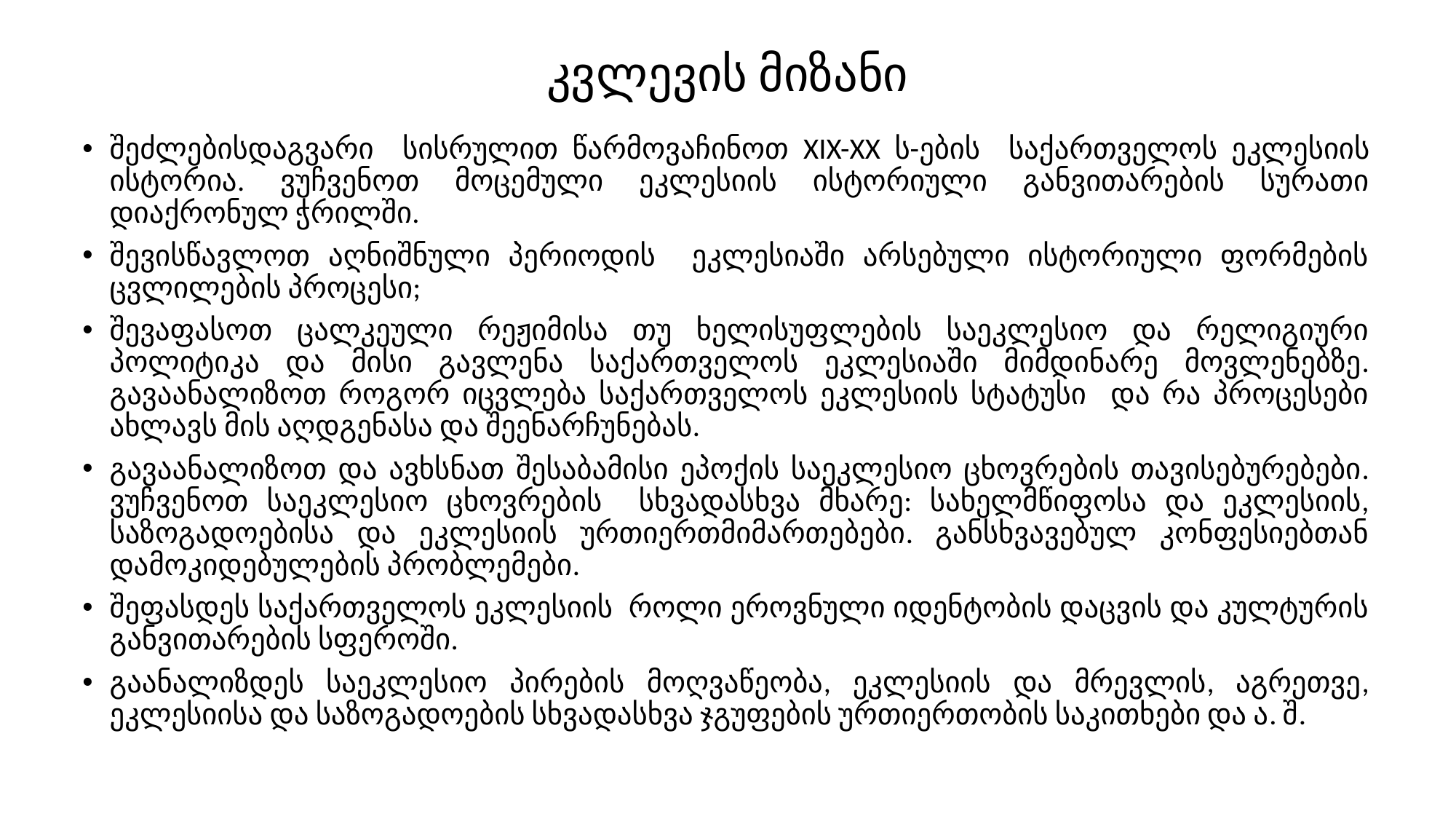

# კვლევის მიზანი
შეძლებისდაგვარი  სისრულით წარმოვაჩინოთ XIX-XX ს-ების  საქართველოს ეკლესიის ისტორია. ვუჩვენოთ მოცემული ეკლესიის ისტორიული განვითარების სურათი დიაქრონულ ჭრილში.
შევისწავლოთ აღნიშნული პერიოდის  ეკლესიაში არსებული ისტორიული ფორმების ცვლილების პროცესი;
შევაფასოთ ცალკეული რეჟიმისა თუ ხელისუფლების საეკლესიო და რელიგიური პოლიტიკა და მისი გავლენა საქართველოს ეკლესიაში მიმდინარე მოვლენებზე. გავაანალიზოთ როგორ იცვლება საქართველოს ეკლესიის სტატუსი  და რა პროცესები ახლავს მის აღდგენასა და შეენარჩუნებას.
გავაანალიზოთ და ავხსნათ შესაბამისი ეპოქის საეკლესიო ცხოვრების თავისებურებები. ვუჩვენოთ საეკლესიო ცხოვრების  სხვადასხვა მხარე: სახელმწიფოსა და ეკლესიის, საზოგადოებისა და ეკლესიის ურთიერთმიმართებები. განსხვავებულ კონფესიებთან დამოკიდებულების პრობლემები.
შეფასდეს საქართველოს ეკლესიის  როლი ეროვნული იდენტობის დაცვის და კულტურის განვითარების სფეროში.
გაანალიზდეს საეკლესიო პირების მოღვაწეობა, ეკლესიის და მრევლის, აგრეთვე, ეკლესიისა და საზოგადოების სხვადასხვა ჯგუფების ურთიერთობის საკითხები და ა. შ.